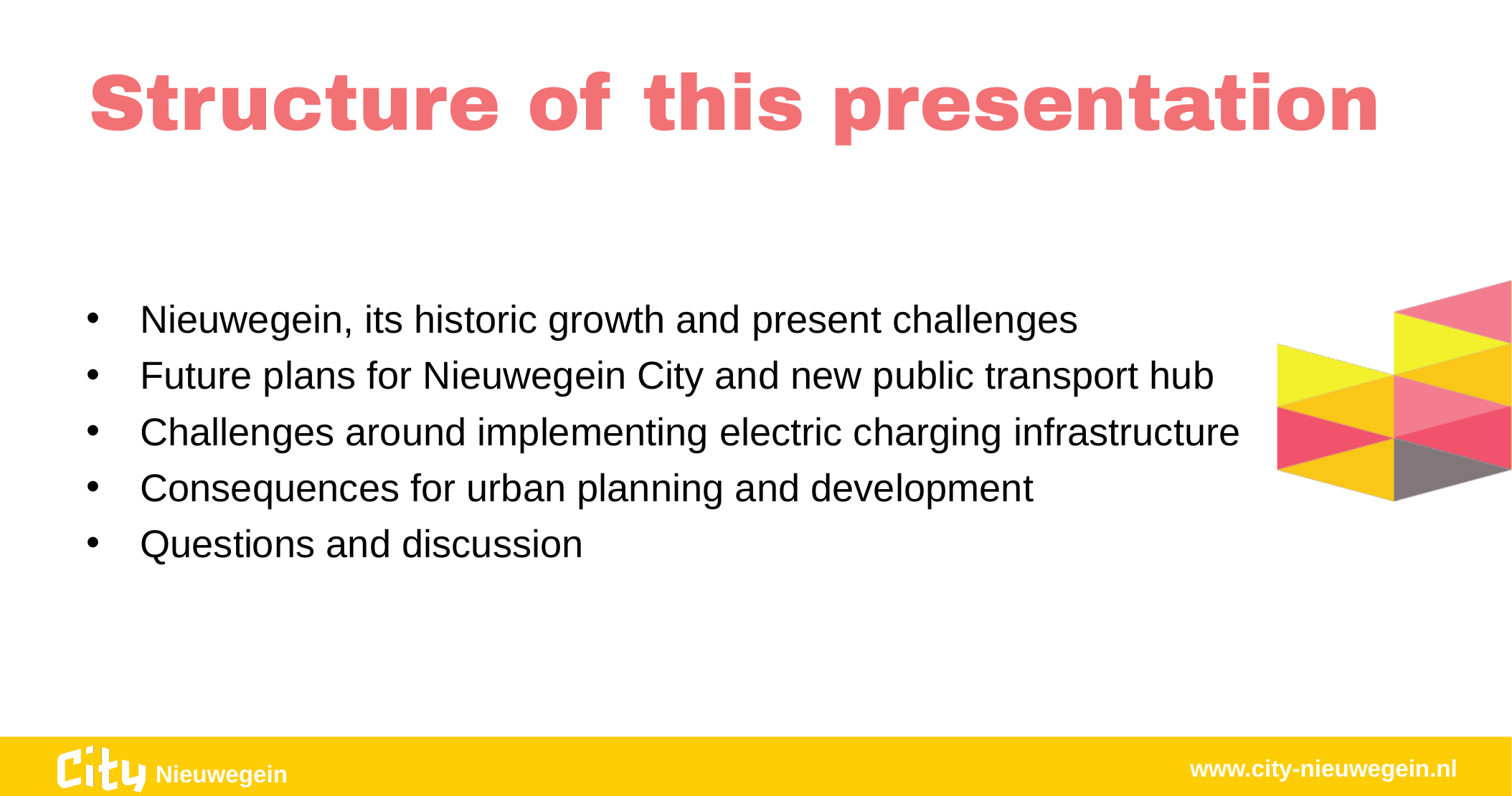

Structure of this presentation

Nieuwegein, its historic growth and present challenges
Future plans for Nieuwegein City and new public transport hub
Challenges around implementing electric charging infrastructure
Consequences for urban planning and development
Questions and discussion